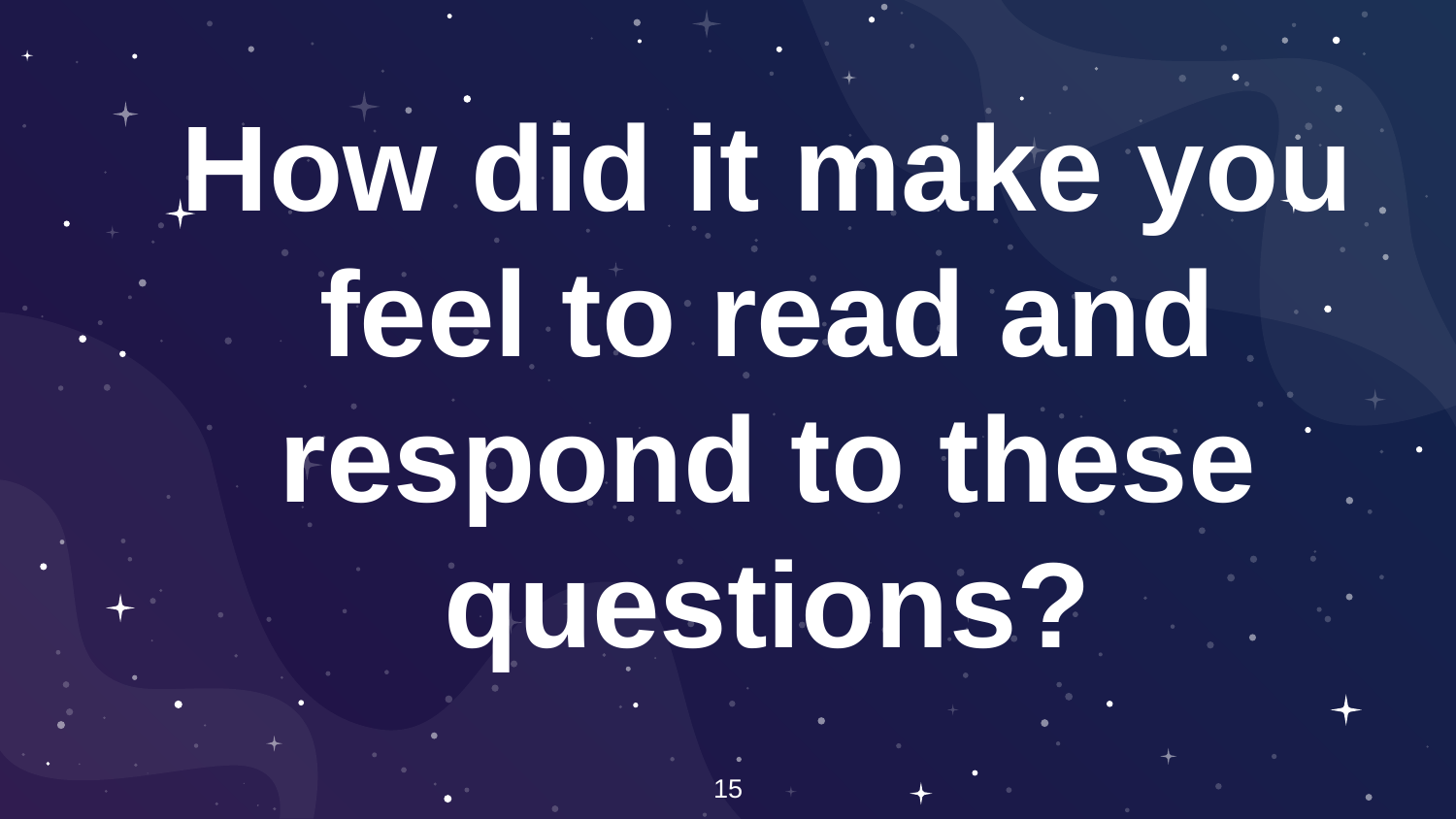

How did it make you feel to read and respond to these questions?

15